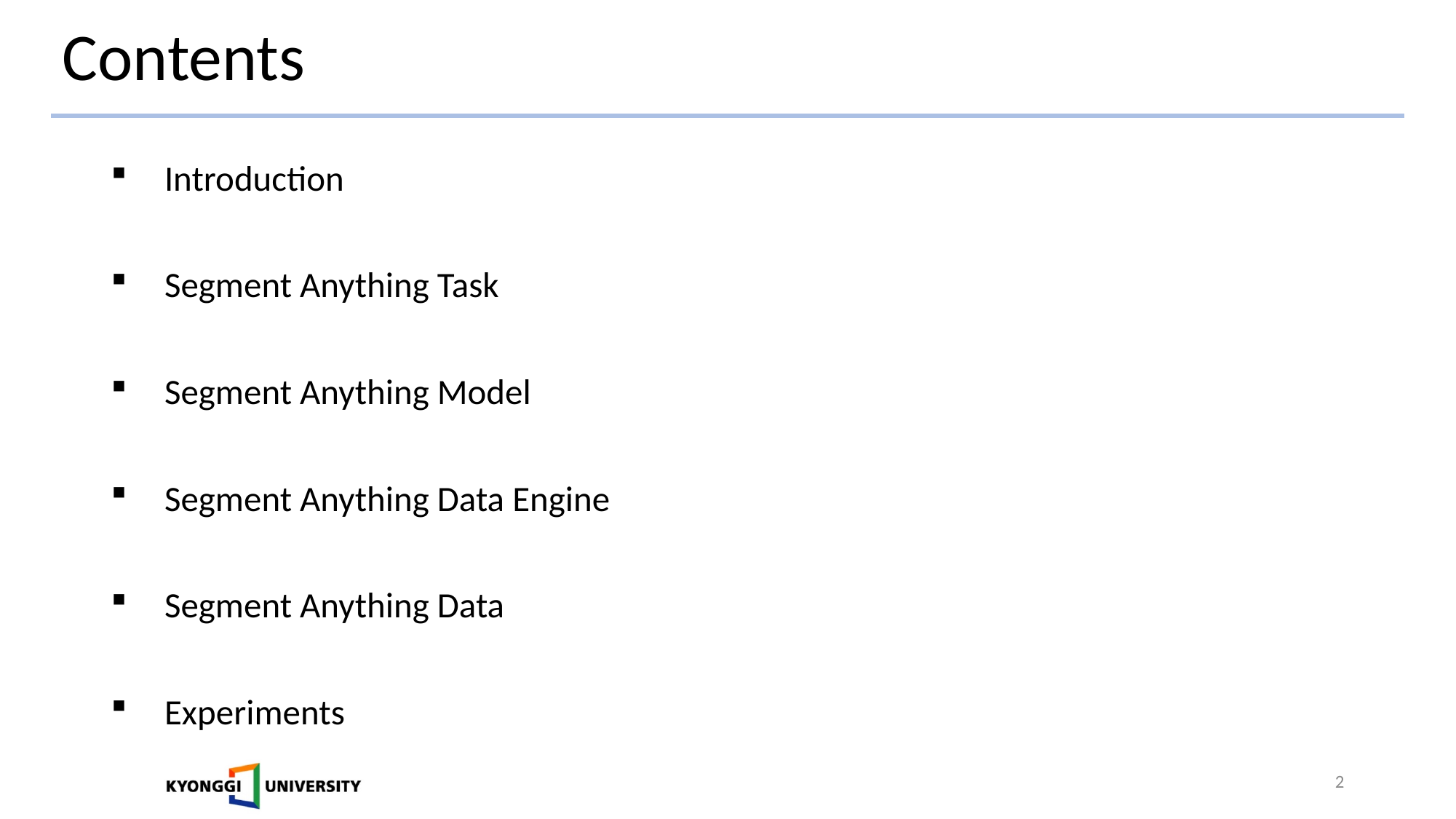

# Contents
Introduction

Segment Anything Task

Segment Anything Model

Segment Anything Data Engine

Segment Anything Data

Experiments
2